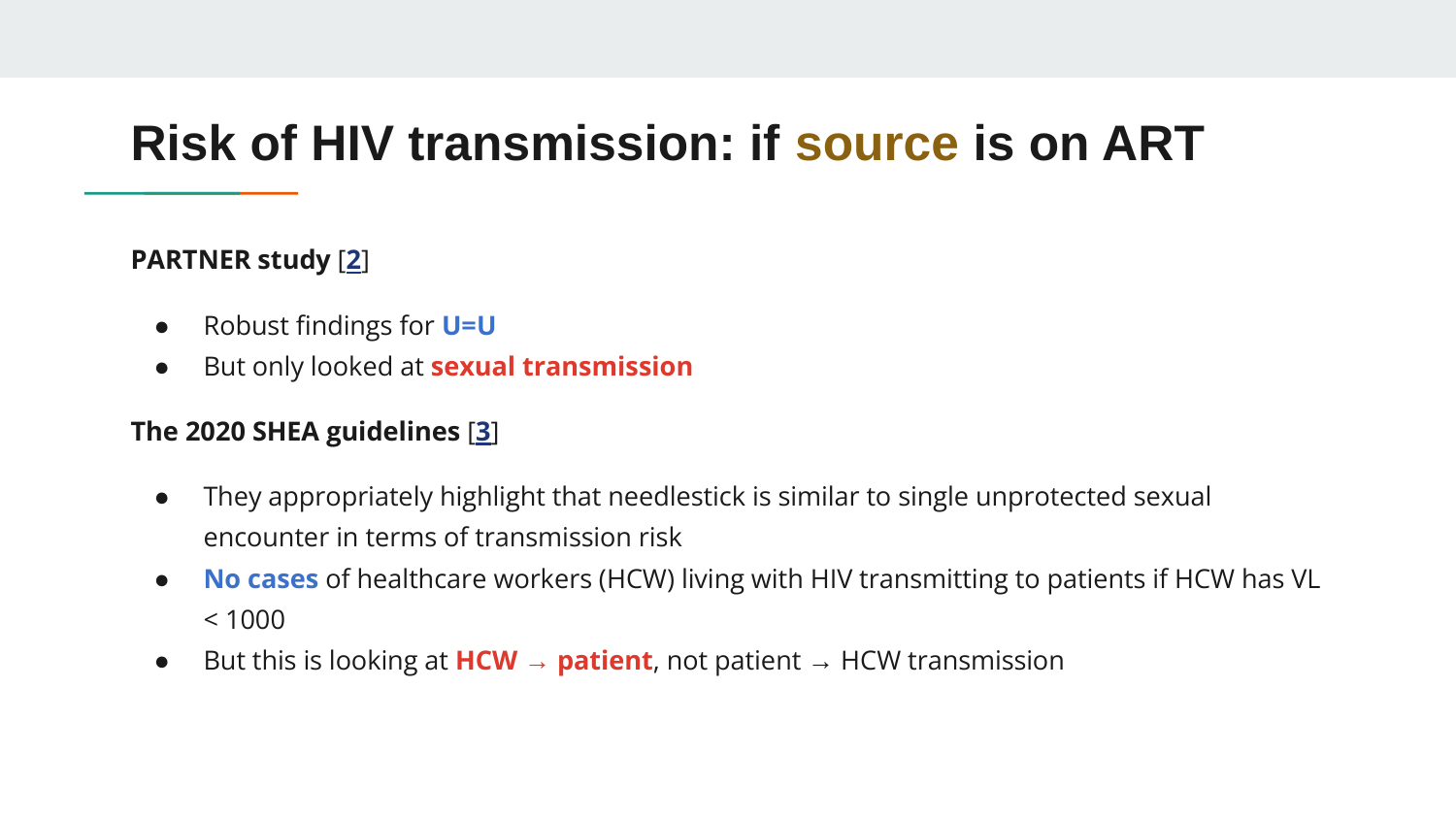

# Risk of HIV transmission: if source is on ART
PARTNER study [2]
Robust findings for U=U
But only looked at sexual transmission
The 2020 SHEA guidelines [3]
They appropriately highlight that needlestick is similar to single unprotected sexual encounter in terms of transmission risk
No cases of healthcare workers (HCW) living with HIV transmitting to patients if HCW has VL < 1000
But this is looking at HCW → patient, not patient → HCW transmission